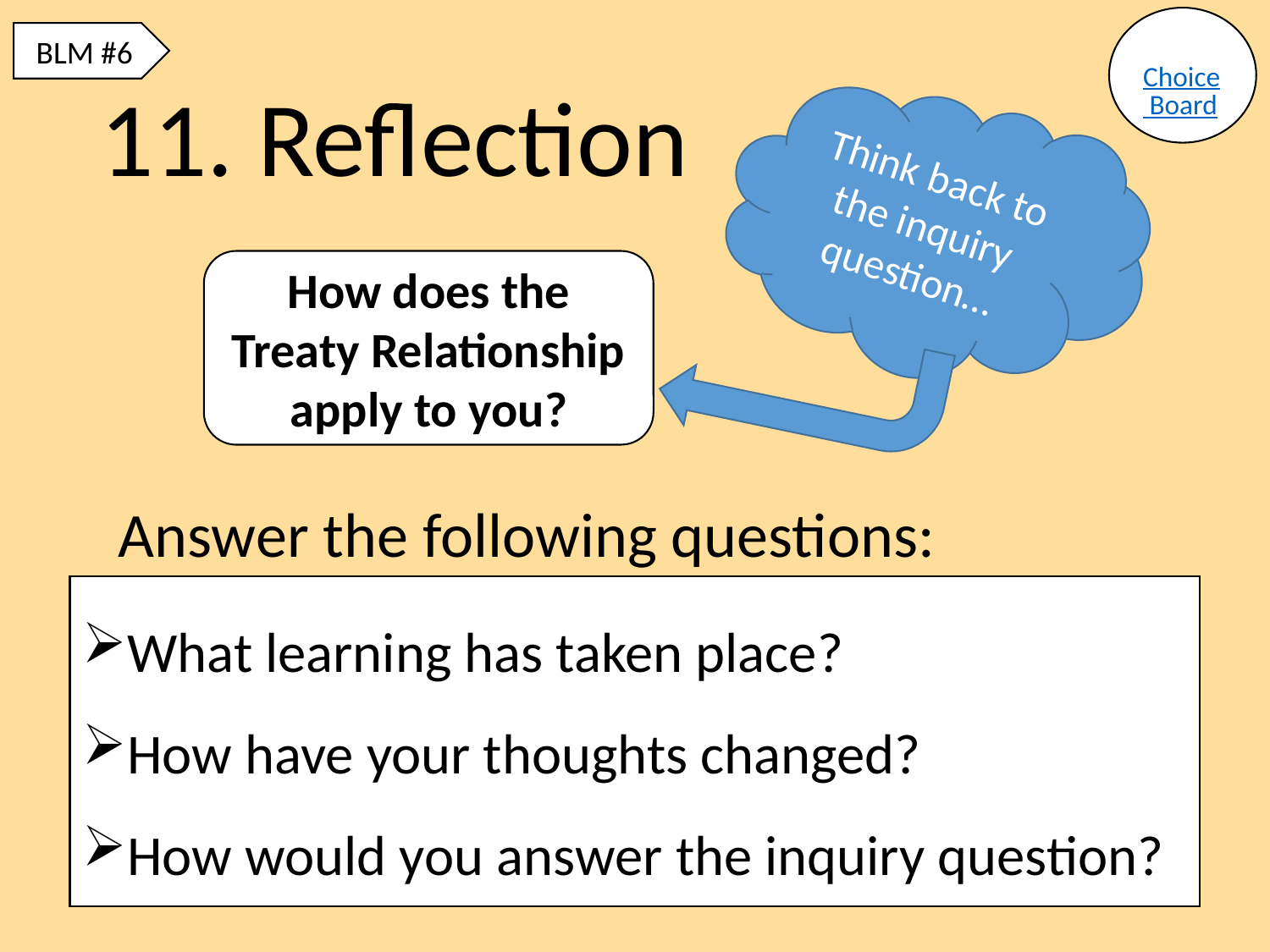

Choice Board
BLM #6
# 11. Reflection
Think back to the inquiry question…
How does the Treaty Relationship apply to you?

Answer the following questions:

What learning has taken place?
How have your thoughts changed?
How would you answer the inquiry question?